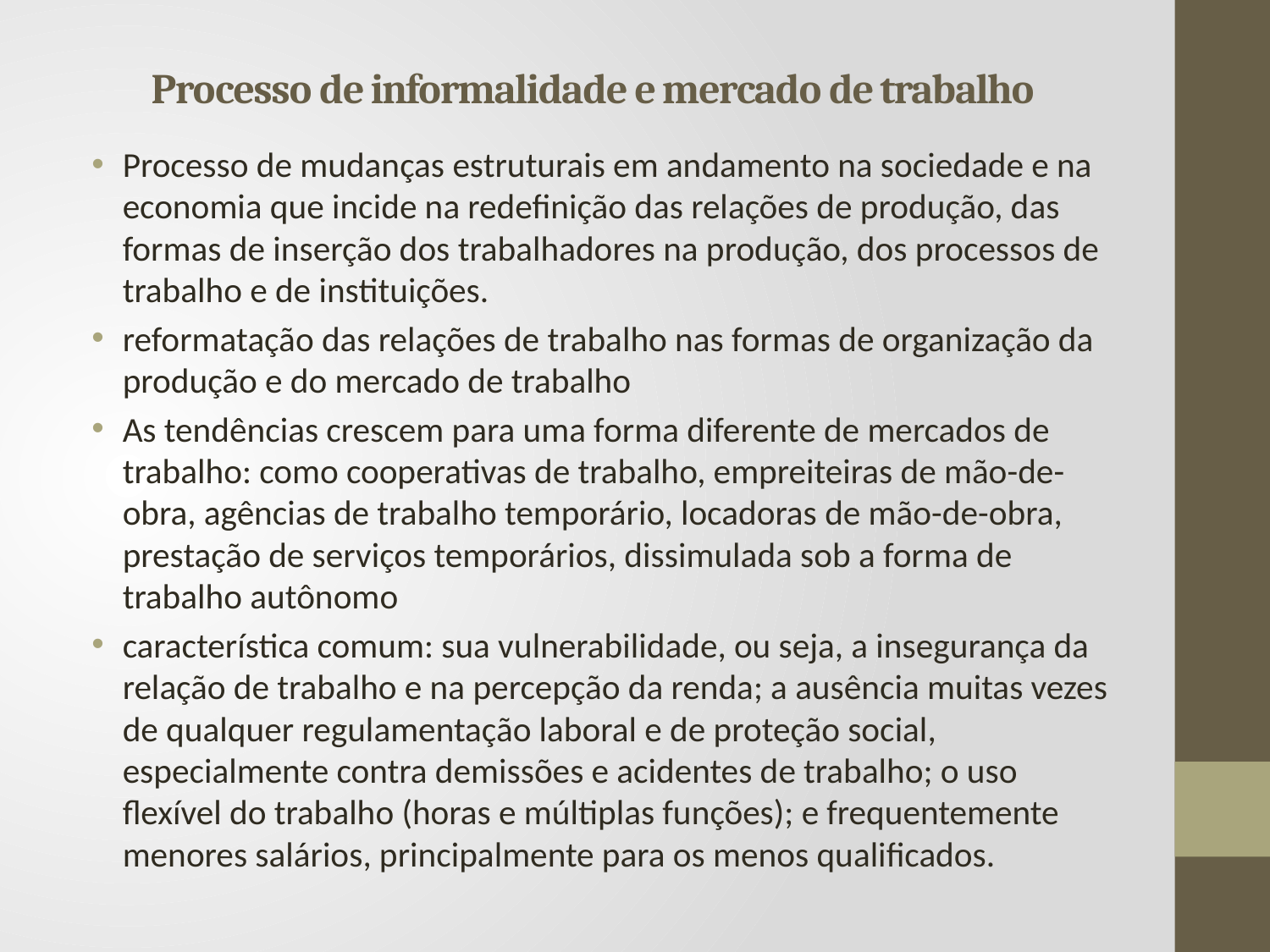

# Processo de informalidade e mercado de trabalho
Processo de mudanças estruturais em andamento na sociedade e na economia que incide na redefinição das relações de produção, das formas de inserção dos trabalhadores na produção, dos processos de trabalho e de instituições.
reformatação das relações de trabalho nas formas de organização da produção e do mercado de trabalho
As tendências crescem para uma forma diferente de mercados de trabalho: como cooperativas de trabalho, empreiteiras de mão-de-obra, agências de trabalho temporário, locadoras de mão-de-obra, prestação de serviços temporários, dissimulada sob a forma de trabalho autônomo
característica comum: sua vulnerabilidade, ou seja, a insegurança da relação de trabalho e na percepção da renda; a ausência muitas vezes de qualquer regulamentação laboral e de proteção social, especialmente contra demissões e acidentes de trabalho; o uso flexível do trabalho (horas e múltiplas funções); e frequentemente menores salários, principalmente para os menos qualificados.